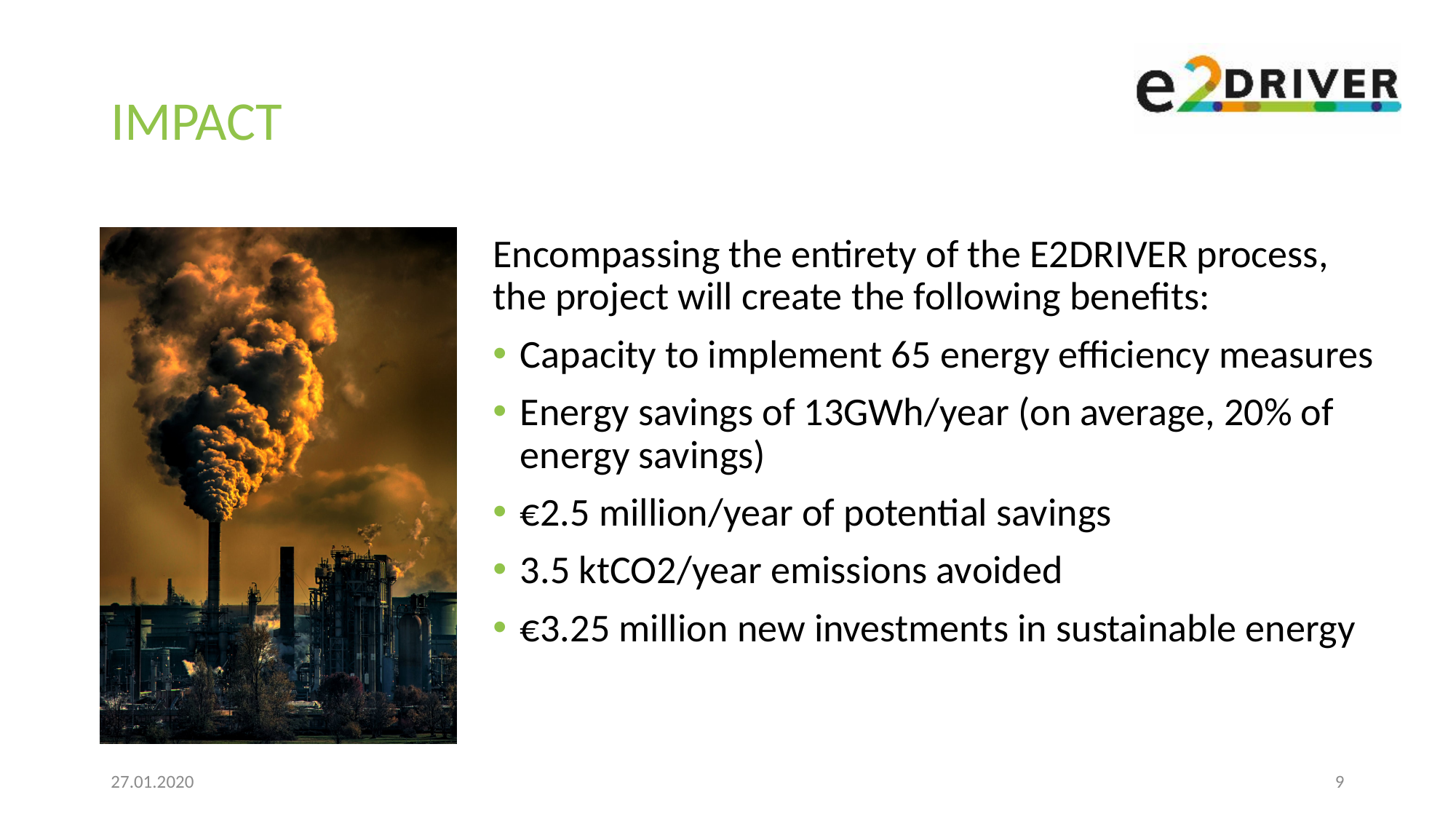

# IMPACT
Encompassing the entirety of the E2DRIVER process, the project will create the following benefits:
Capacity to implement 65 energy efficiency measures
Energy savings of 13GWh/year (on average, 20% of energy savings)
€2.5 million/year of potential savings
3.5 ktCO2/year emissions avoided
€3.25 million new investments in sustainable energy

27.01.2020

9